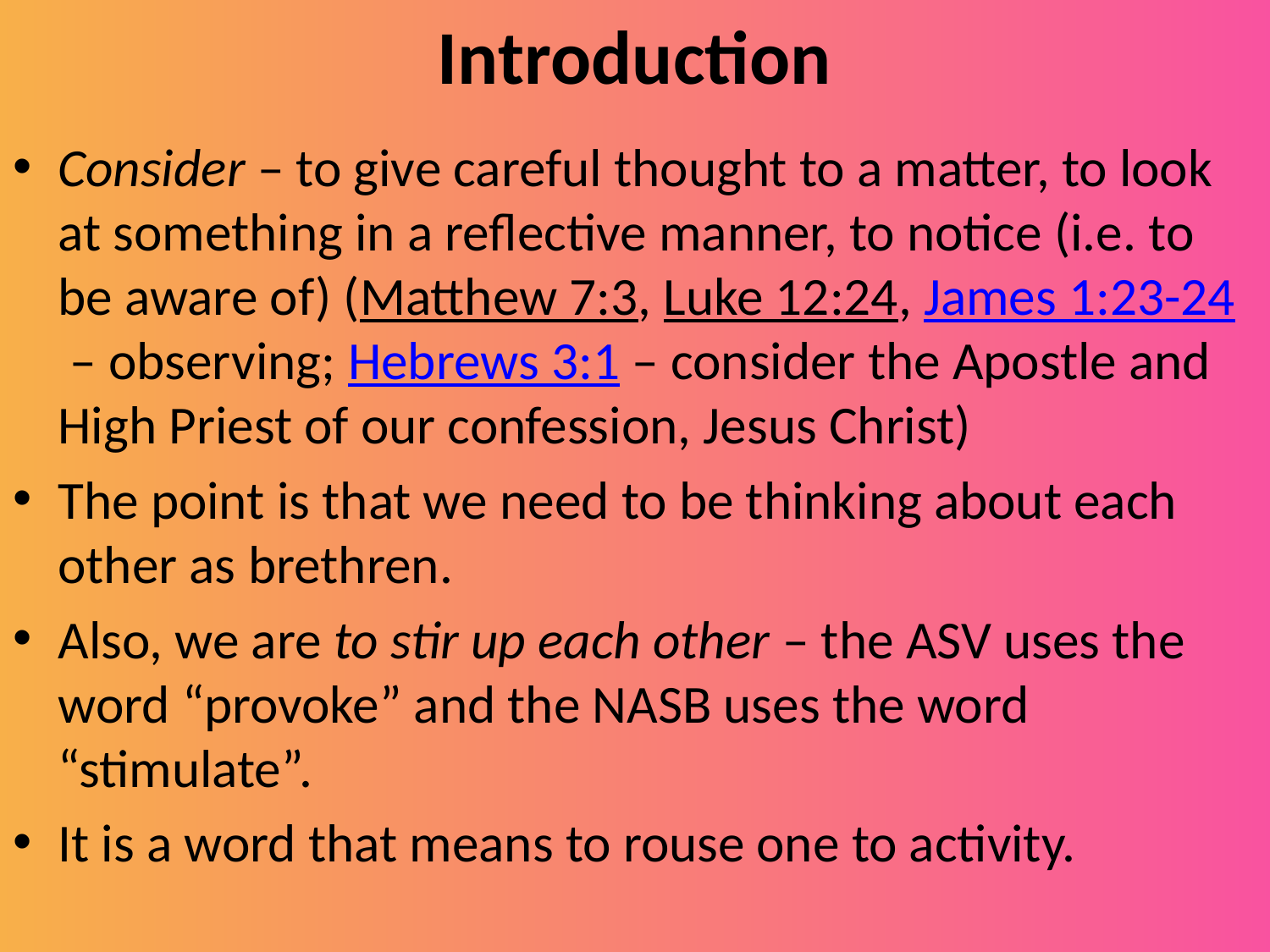

# Introduction
Consider – to give careful thought to a matter, to look at something in a reflective manner, to notice (i.e. to be aware of) (Matthew 7:3, Luke 12:24, James 1:23-24 – observing; Hebrews 3:1 – consider the Apostle and High Priest of our confession, Jesus Christ)
The point is that we need to be thinking about each other as brethren.
Also, we are to stir up each other – the ASV uses the word “provoke” and the NASB uses the word “stimulate”.
It is a word that means to rouse one to activity.